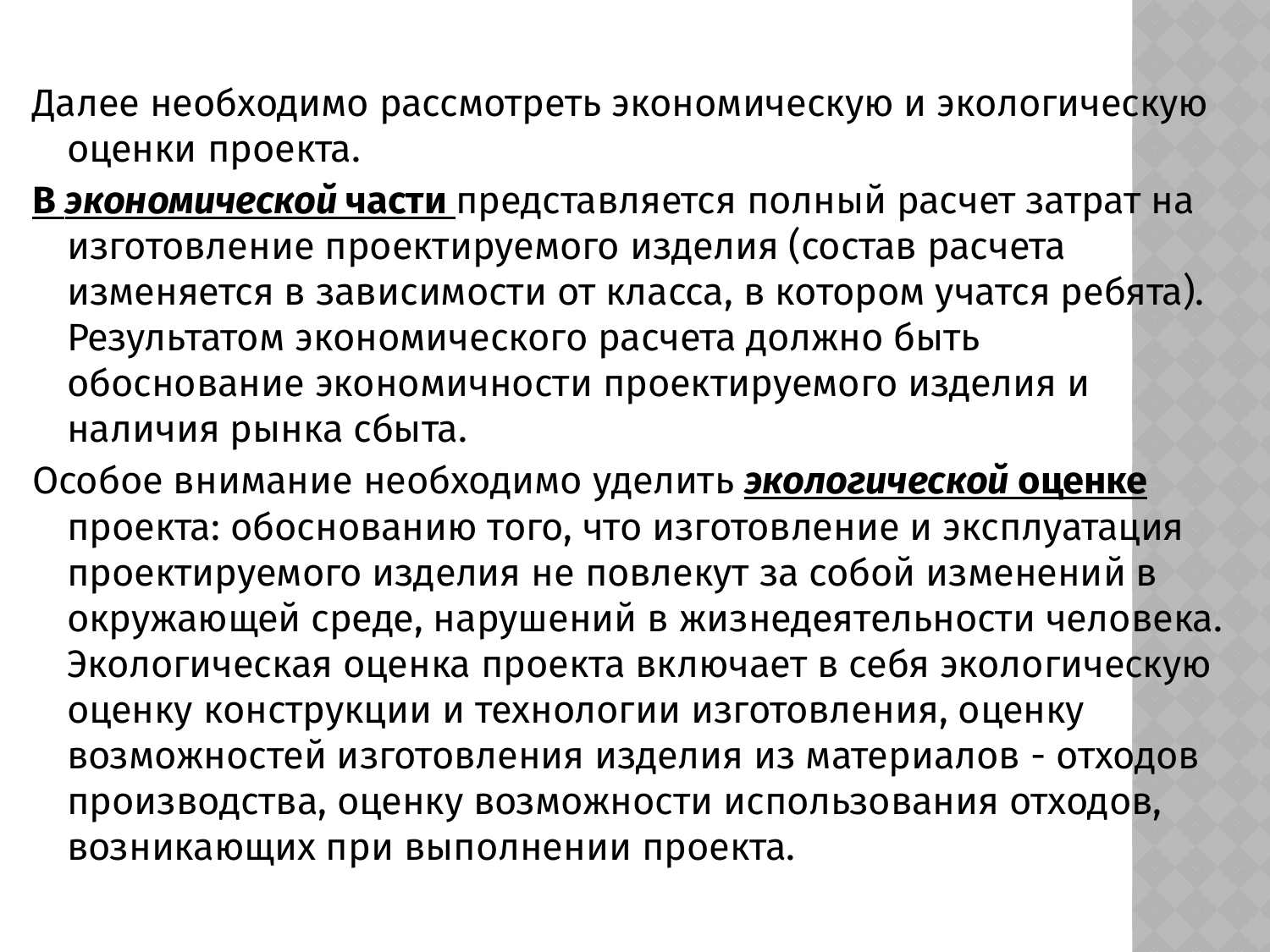

Далее необходимо рассмотреть экономическую и экологическую оценки проекта.
В экономической части представляется полный расчет затрат на изготовление проектируемого изделия (состав расчета изменяется в зависимости от класса, в котором учатся ребята). Результатом экономического расчета должно быть обоснование экономичности проектируемого изделия и наличия рынка сбыта.
Особое внимание необходимо уделить экологической оценке проекта: обоснованию того, что изготовление и эксплуатация проектируемого изделия не повлекут за собой изменений в окружающей среде, нарушений в жизнедеятельности человека. Экологическая оценка проекта включает в себя экологическую оценку конструкции и технологии изготовления, оценку возможностей изготовления изделия из материалов - отходов производства, оценку возможности использования отходов, возникающих при выполнении проекта.

#